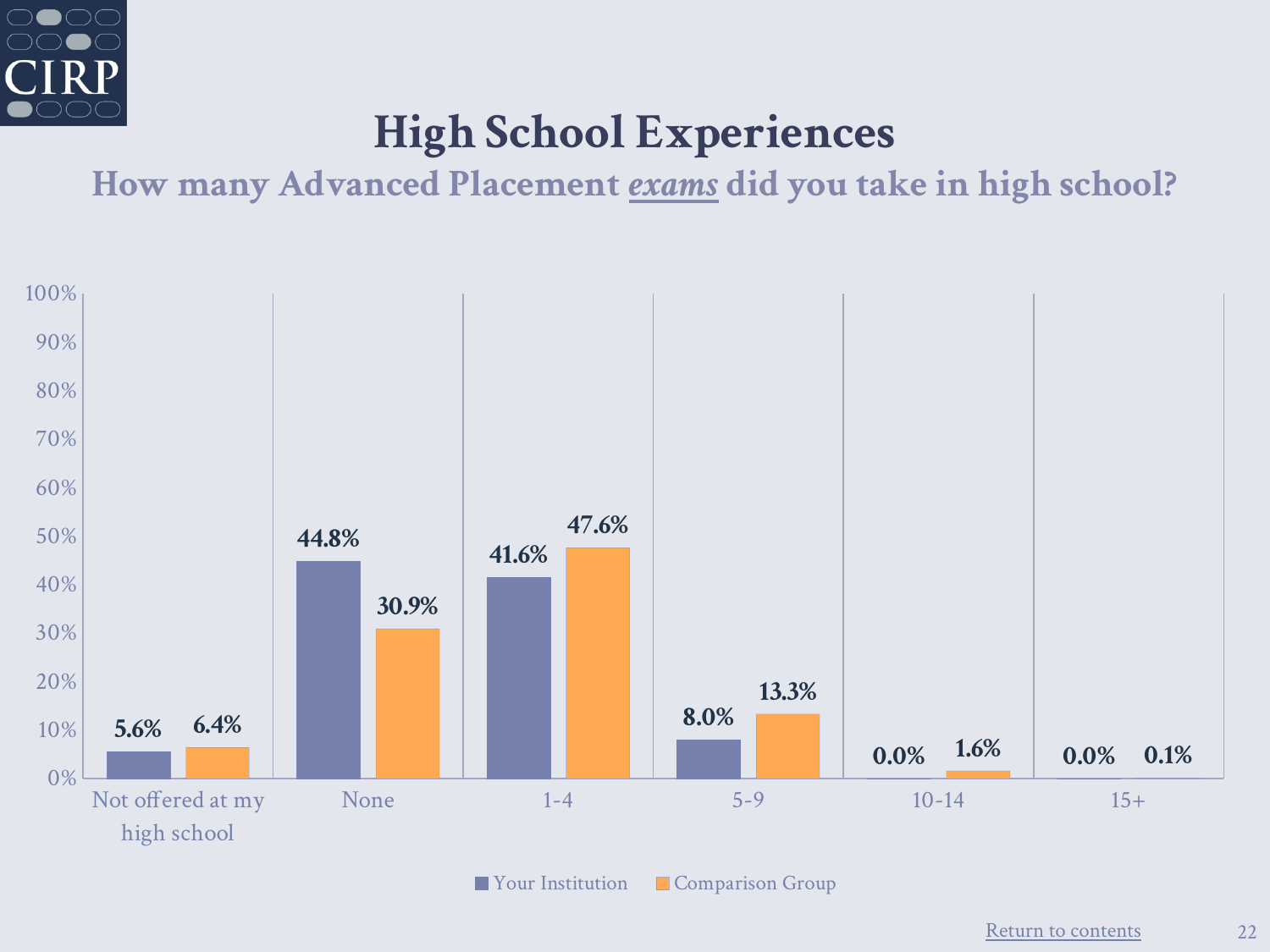

# High School Experiences How many Advanced Placement exams did you take in high school?

### Chart

| Category | Your Institution | Comparison Group |
|---|---|---|
| Not offered at my high school | 0.056 | 0.064 |
| None | 0.448 | 0.309 |
| 1-4 | 0.416 | 0.476 |
| 5-9 | 0.08 | 0.133 |
| 10-14 | 0.0 | 0.016 |
| 15+ | 0.0 | 0.001 |
22